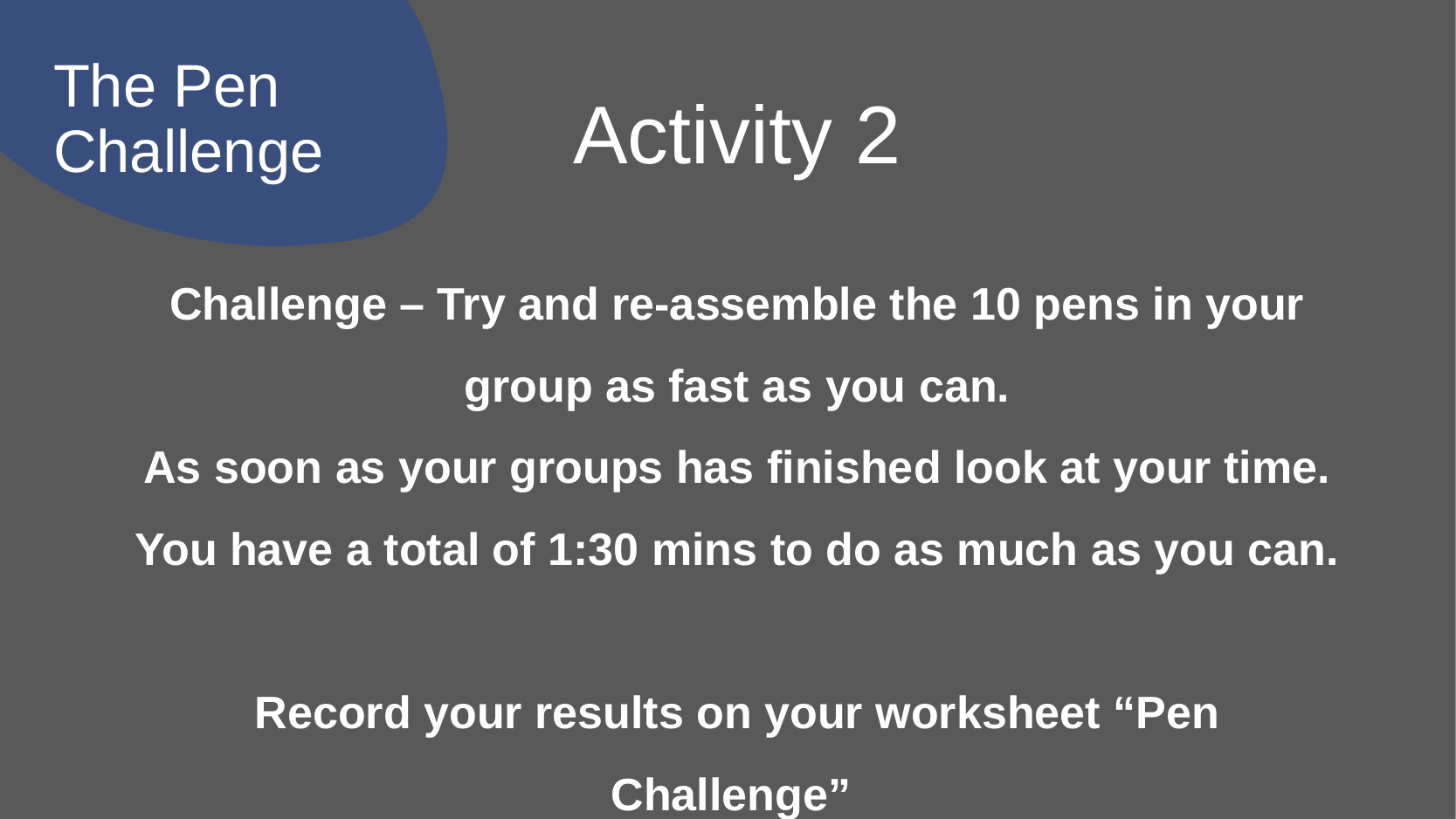

# Activity 2

The Pen Challenge
Challenge – Try and re-assemble the 10 pens in your group as fast as you can.
As soon as your groups has finished look at your time. You have a total of 1:30 mins to do as much as you can.

Record your results on your worksheet “Pen Challenge”